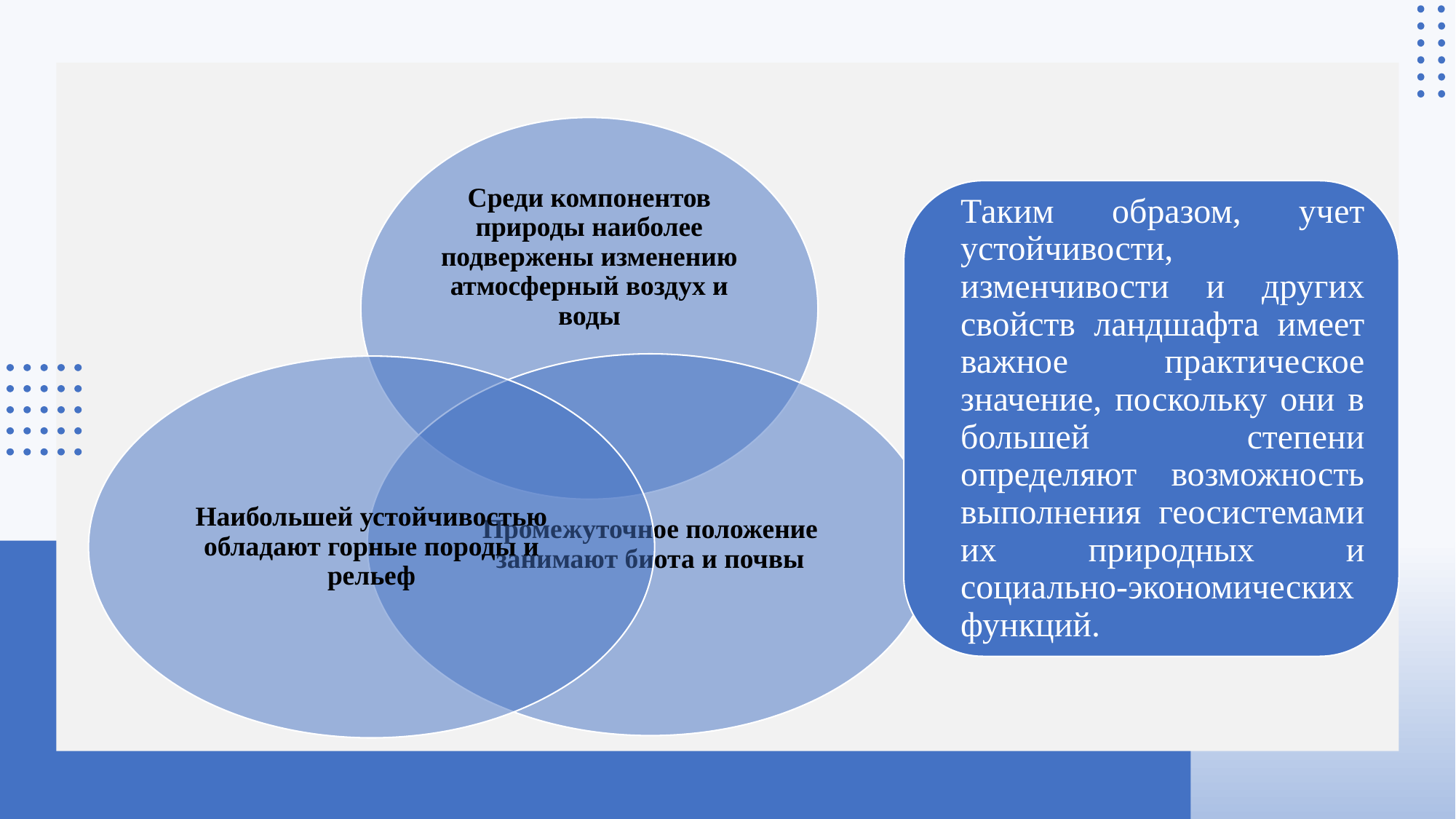

Среди компонентов природы наиболее подвержены изменению атмосферный воздух и воды

Промежуточное положение занимают биота и почвы

Наибольшей устойчивостью обладают горные породы и рельеф

Таким образом, учет устойчивости, изменчивости и других свойств ландшафта имеет важное практическое значение, поскольку они в большей степени определяют возможность выполнения геосистемами их природных и социально-экономических функций.